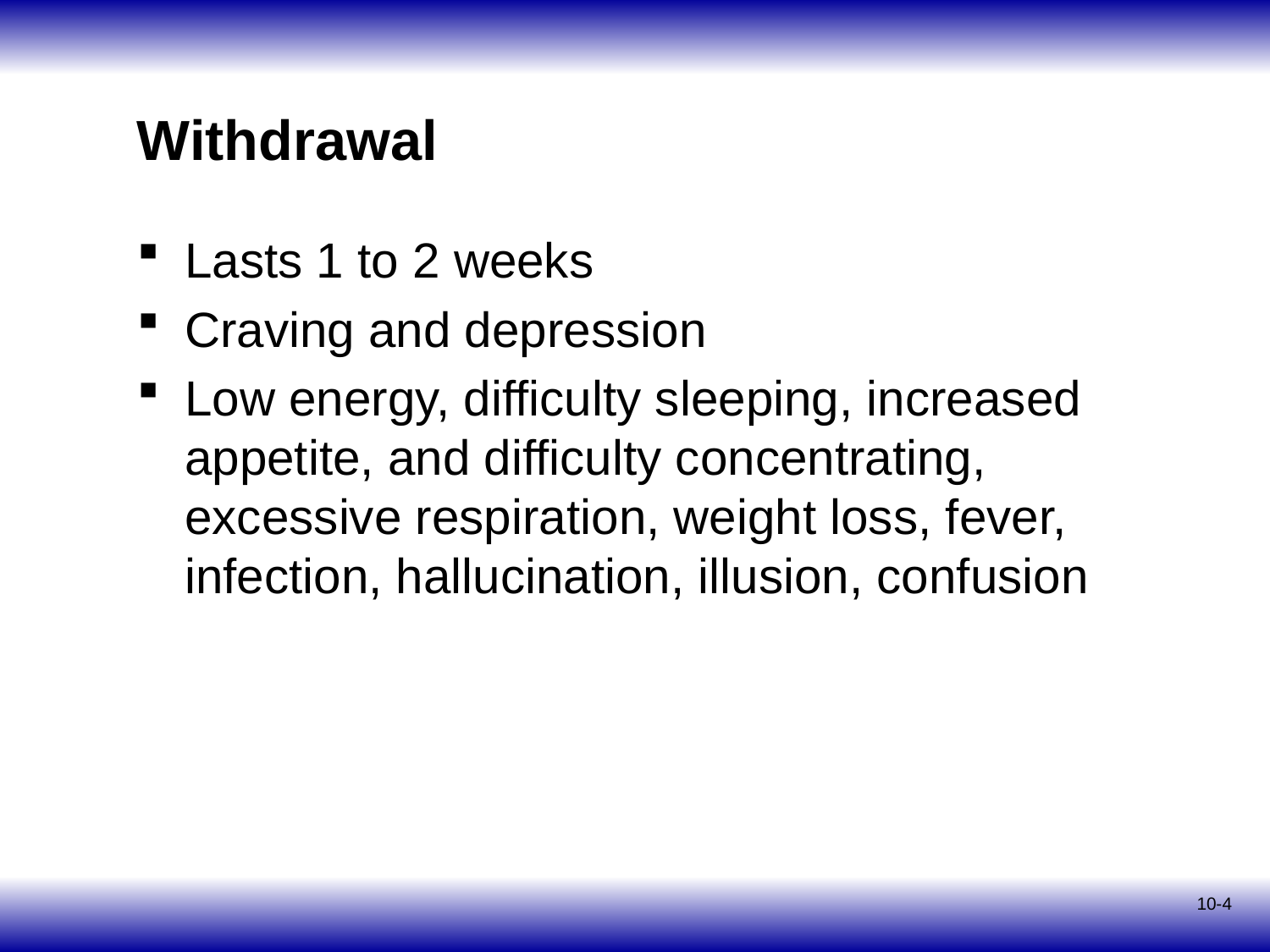

# Withdrawal
Lasts 1 to 2 weeks
Craving and depression
Low energy, difficulty sleeping, increased appetite, and difficulty concentrating, excessive respiration, weight loss, fever, infection, hallucination, illusion, confusion
10-4